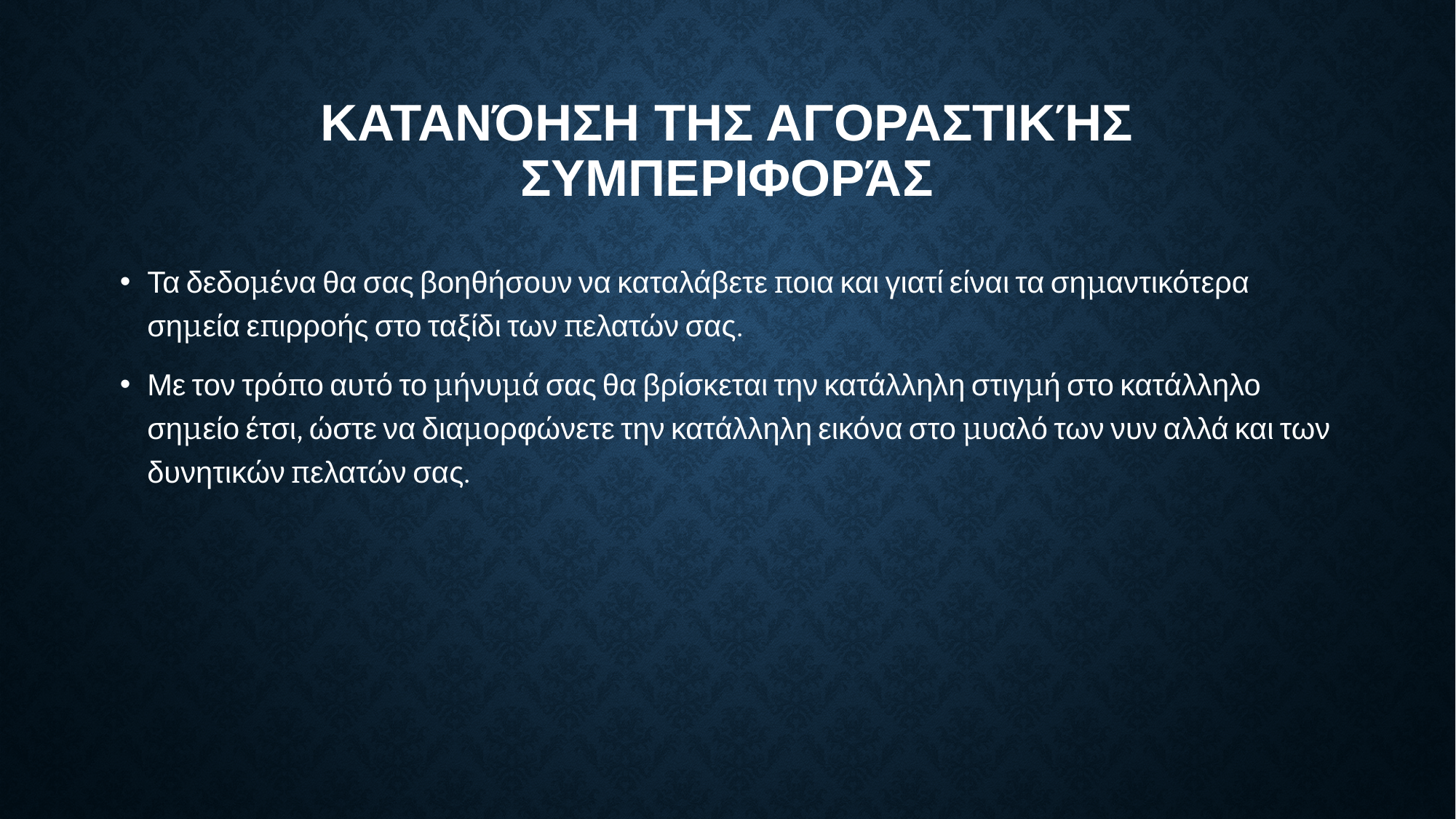

# Κατανόηση της αγοραστικής συμπεριφοράς
Τα δεδομένα θα σας βοηθήσουν να καταλάβετε ποια και γιατί είναι τα σημαντικότερα σημεία επιρροής στο ταξίδι των πελατών σας.
Με τον τρόπο αυτό το μήνυμά σας θα βρίσκεται την κατάλληλη στιγμή στο κατάλληλο σημείο έτσι, ώστε να διαμορφώνετε την κατάλληλη εικόνα στο μυαλό των νυν αλλά και των δυνητικών πελατών σας.